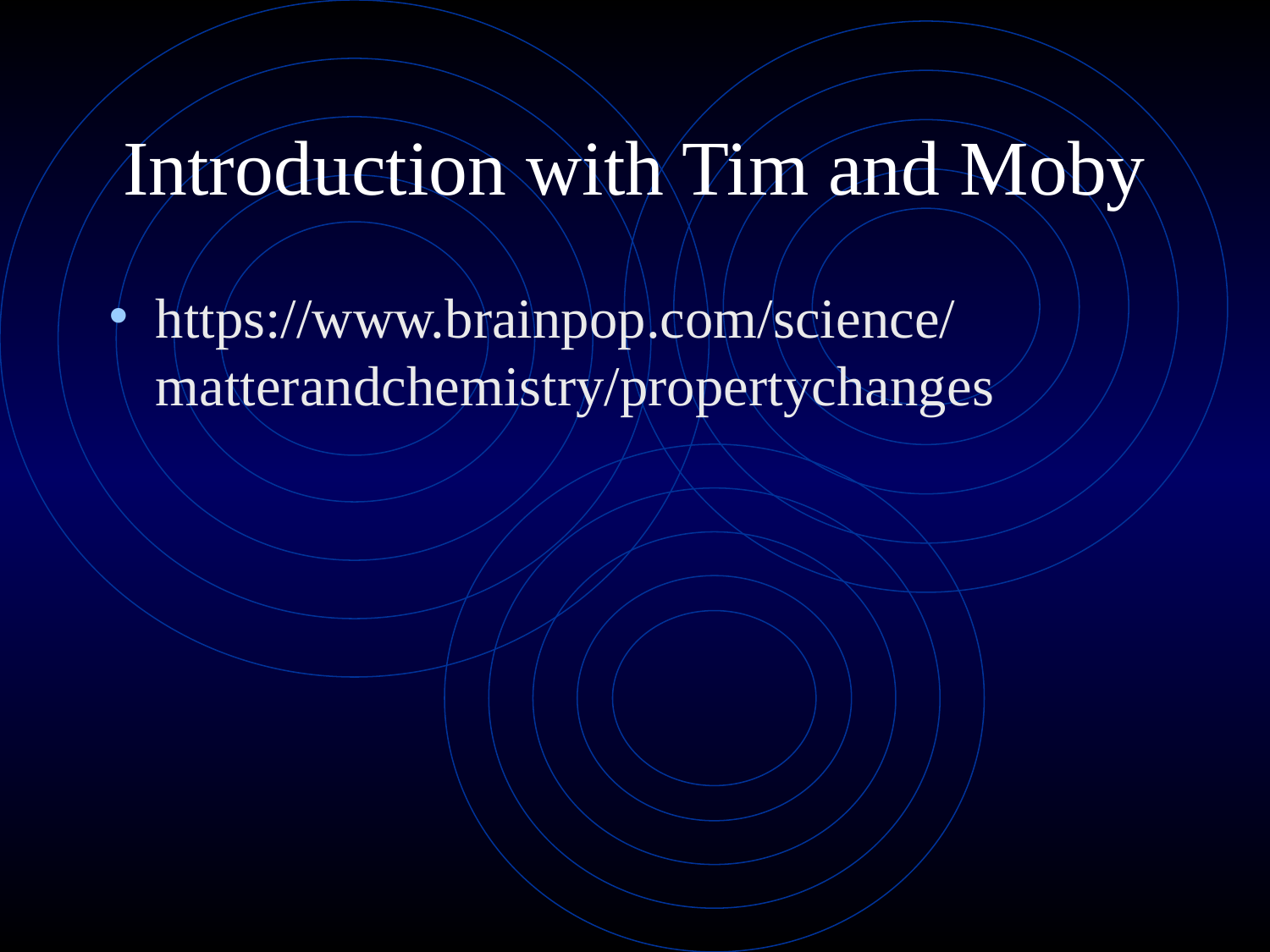

# Introduction with Tim and Moby
https://www.brainpop.com/science/matterandchemistry/propertychanges